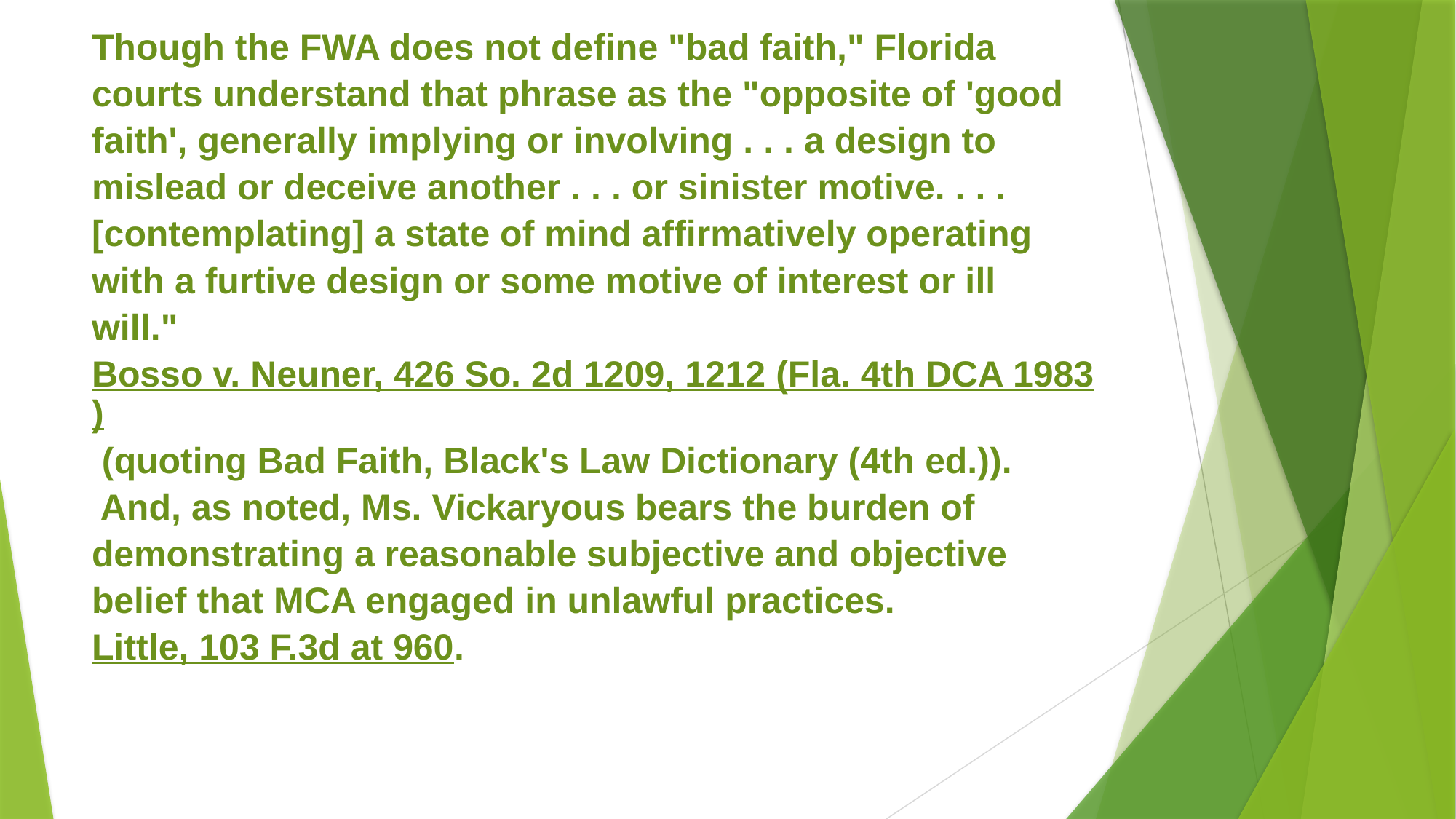

# Though the FWA does not define "bad faith," Florida courts understand that phrase as the "opposite of 'good faith', generally implying or involving . . . a design to mislead or deceive another . . . or sinister motive. . . . [contemplating] a state of mind affirmatively operating with a furtive design or some motive of interest or ill will." Bosso v. Neuner, 426 So. 2d 1209, 1212 (Fla. 4th DCA 1983) (quoting Bad Faith, Black's Law Dictionary (4th ed.)). And, as noted, Ms. Vickaryous bears the burden of demonstrating a reasonable subjective and objective belief that MCA engaged in unlawful practices. Little, 103 F.3d at 960.